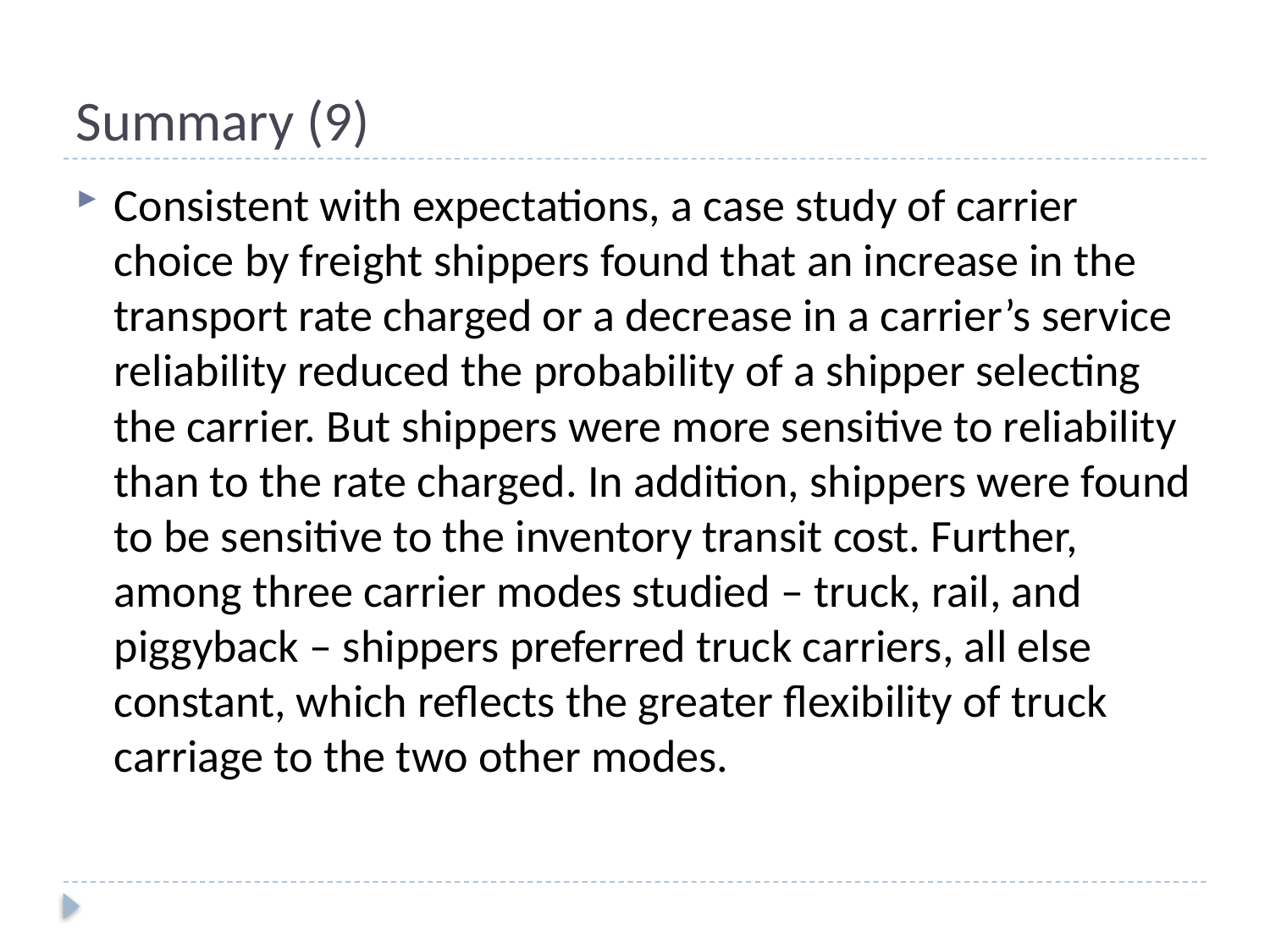

# Summary (9)
Consistent with expectations, a case study of carrier choice by freight shippers found that an increase in the transport rate charged or a decrease in a carrier’s service reliability reduced the probability of a shipper selecting the carrier. But shippers were more sensitive to reliability than to the rate charged. In addition, shippers were found to be sensitive to the inventory transit cost. Further, among three carrier modes studied – truck, rail, and piggyback – shippers preferred truck carriers, all else constant, which reflects the greater flexibility of truck carriage to the two other modes.